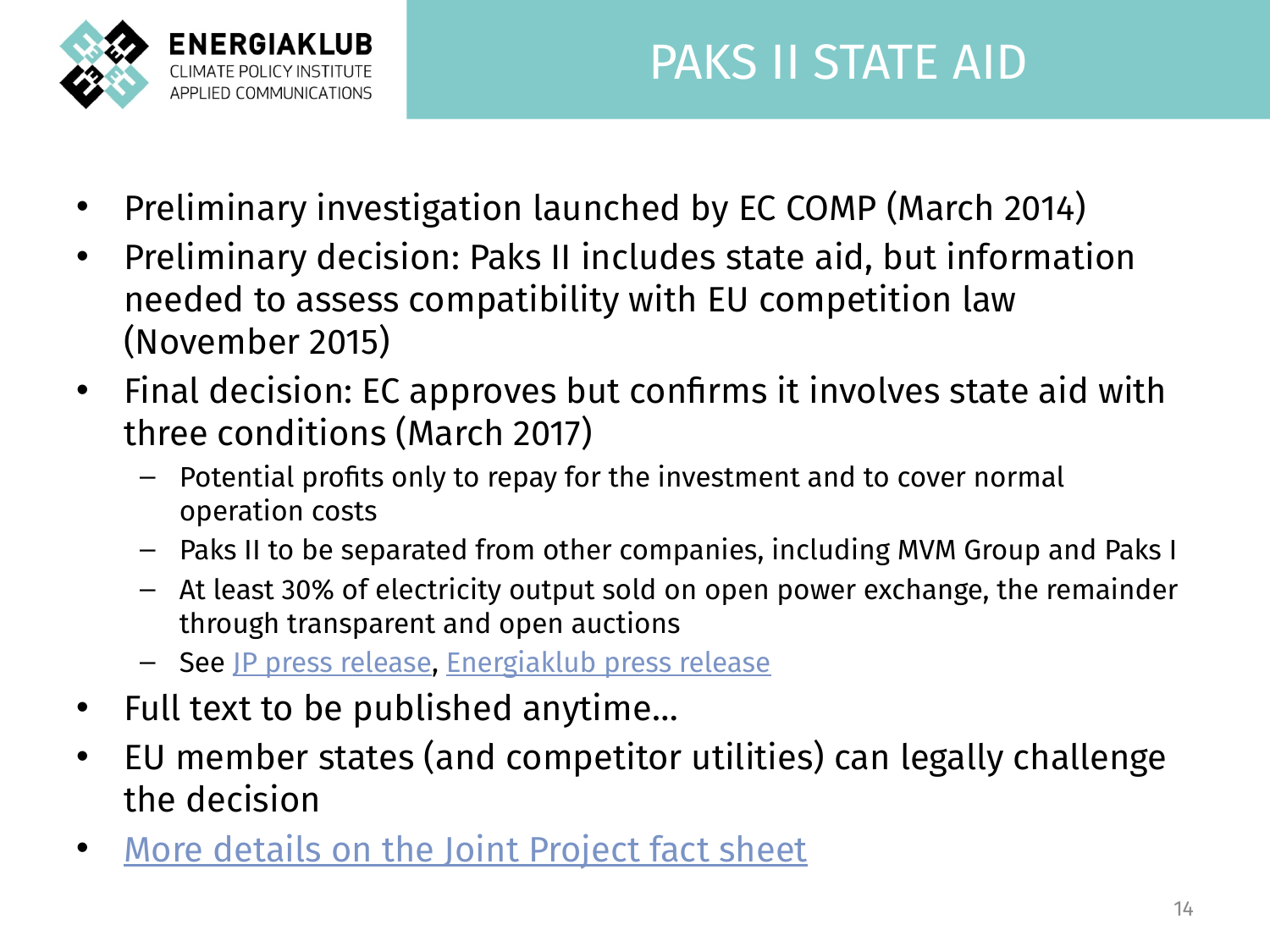

# Paks II STATE AID
Preliminary investigation launched by EC COMP (March 2014)
Preliminary decision: Paks II includes state aid, but information needed to assess compatibility with EU competition law (November 2015)
Final decision: EC approves but confirms it involves state aid with three conditions (March 2017)
Potential profits only to repay for the investment and to cover normal operation costs
Paks II to be separated from other companies, including MVM Group and Paks I
At least 30% of electricity output sold on open power exchange, the remainder through transparent and open auctions
See JP press release, Energiaklub press release
Full text to be published anytime…
EU member states (and competitor utilities) can legally challenge the decision
More details on the Joint Project fact sheet

14